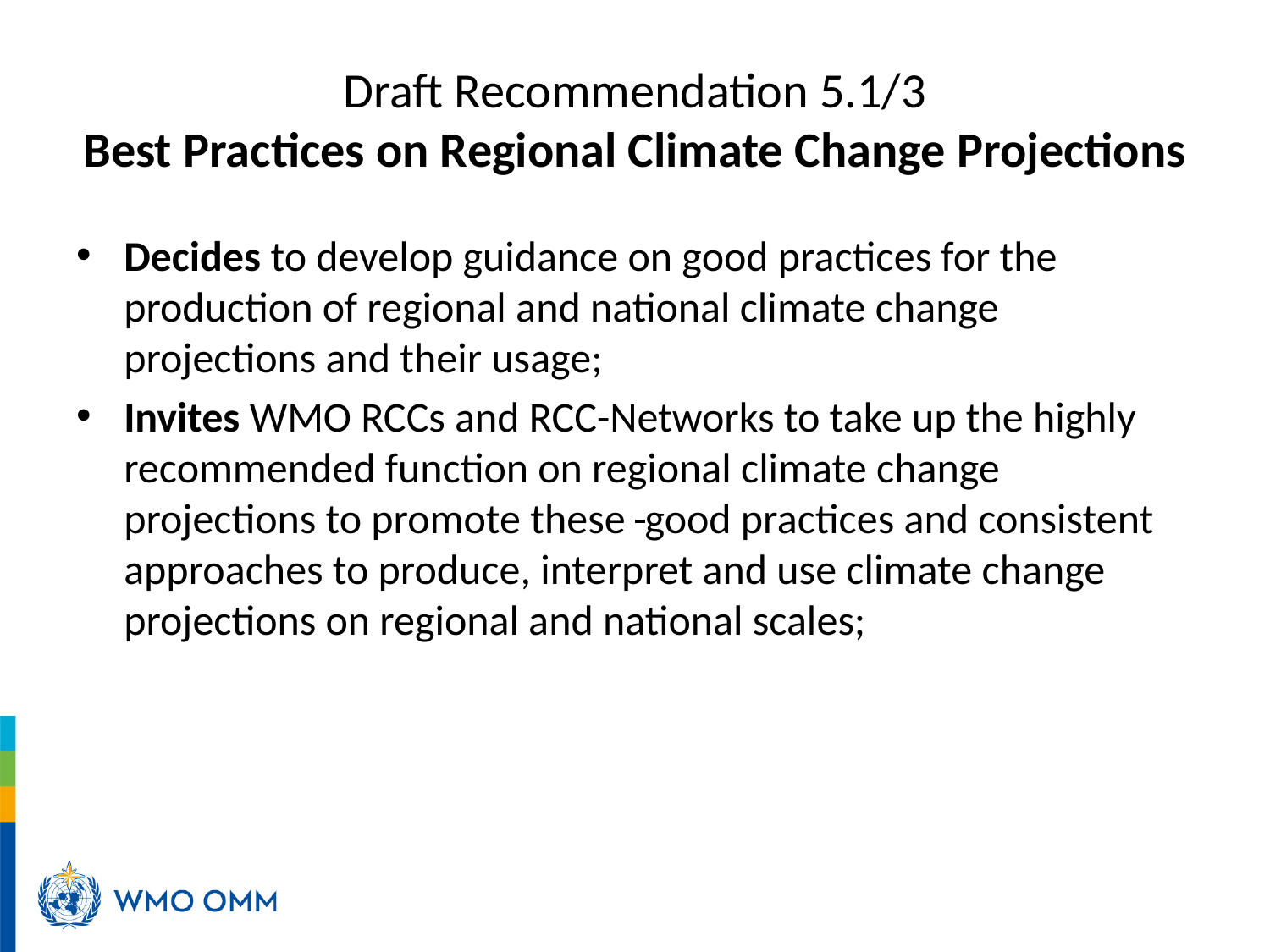

# Draft Recommendation 5.1/3 Best Practices on Regional Climate Change Projections
Decides to develop guidance on good practices for the production of regional and national climate change projections and their usage;
Invites WMO RCCs and RCC-Networks to take up the highly recommended function on regional climate change projections to promote these  good practices and consistent approaches to produce, interpret and use climate change projections on regional and national scales;